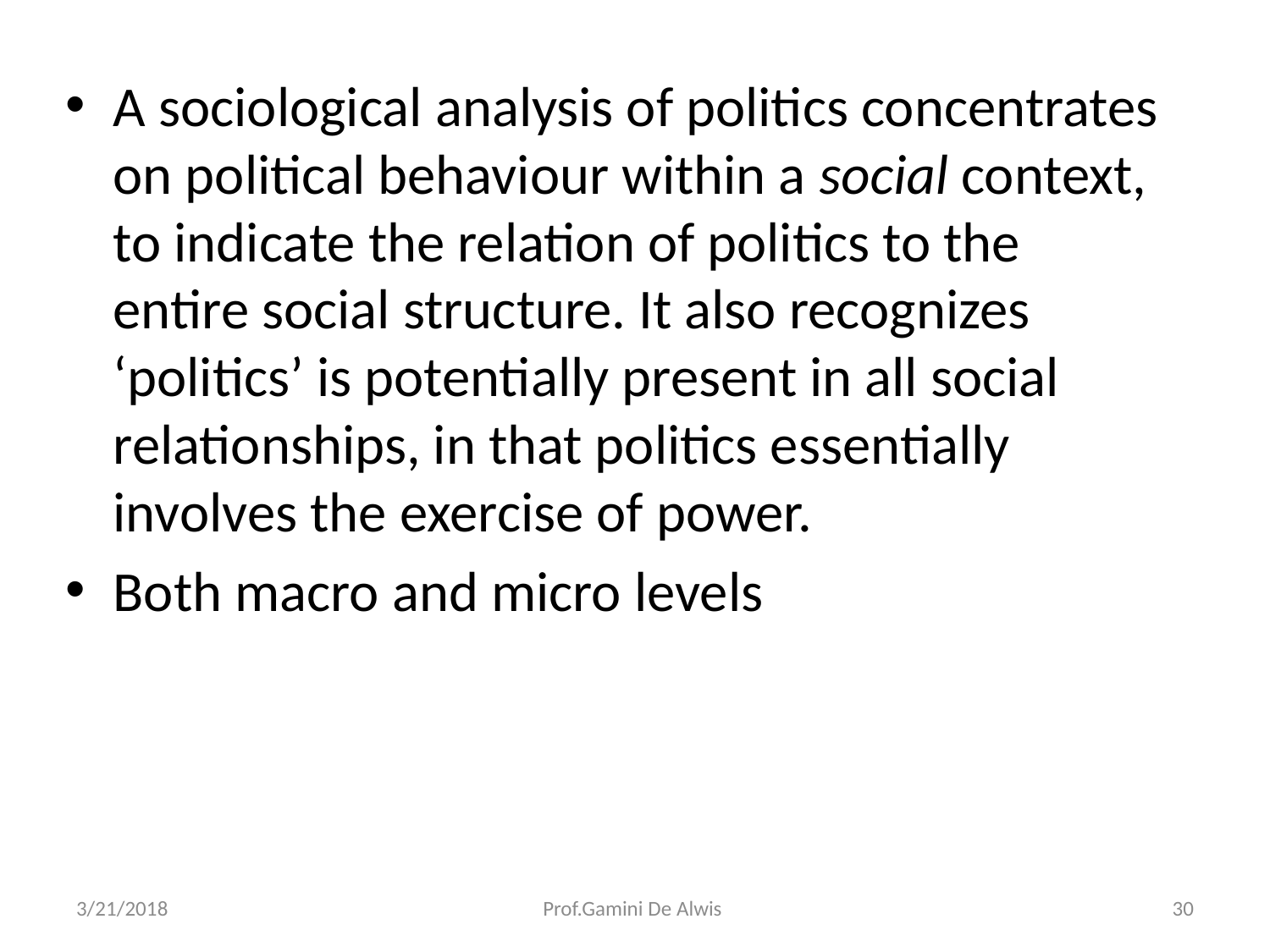

A sociological analysis of politics concentrates on political behaviour within a social context, to indicate the relation of politics to the entire social structure. It also recognizes ‘politics’ is potentially present in all social relationships, in that politics essentially involves the exercise of power.
Both macro and micro levels
3/21/2018
Prof.Gamini De Alwis
30